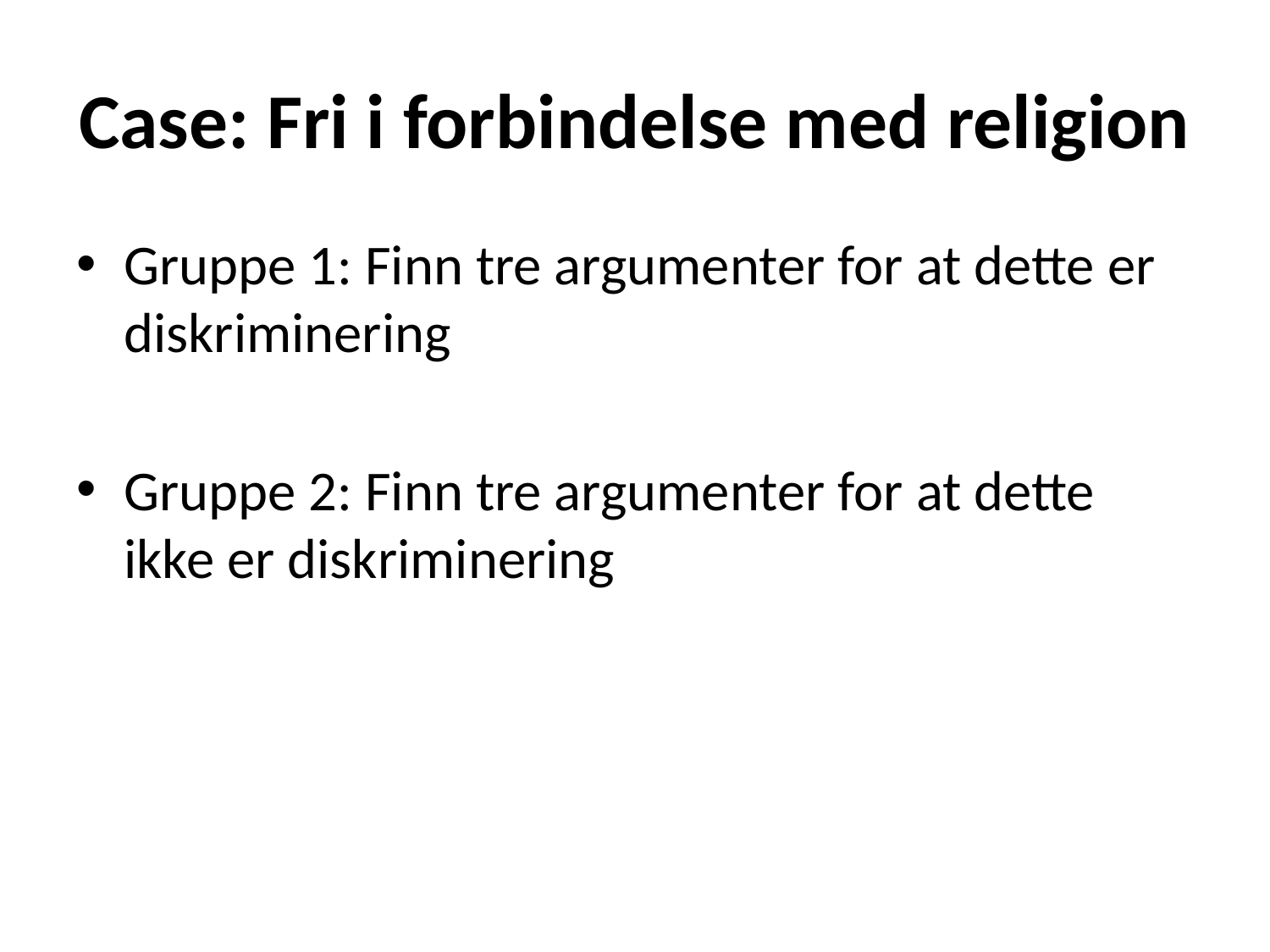

# Case: Fri i forbindelse med religion
Gruppe 1: Finn tre argumenter for at dette er diskriminering

Gruppe 2: Finn tre argumenter for at dette ikke er diskriminering